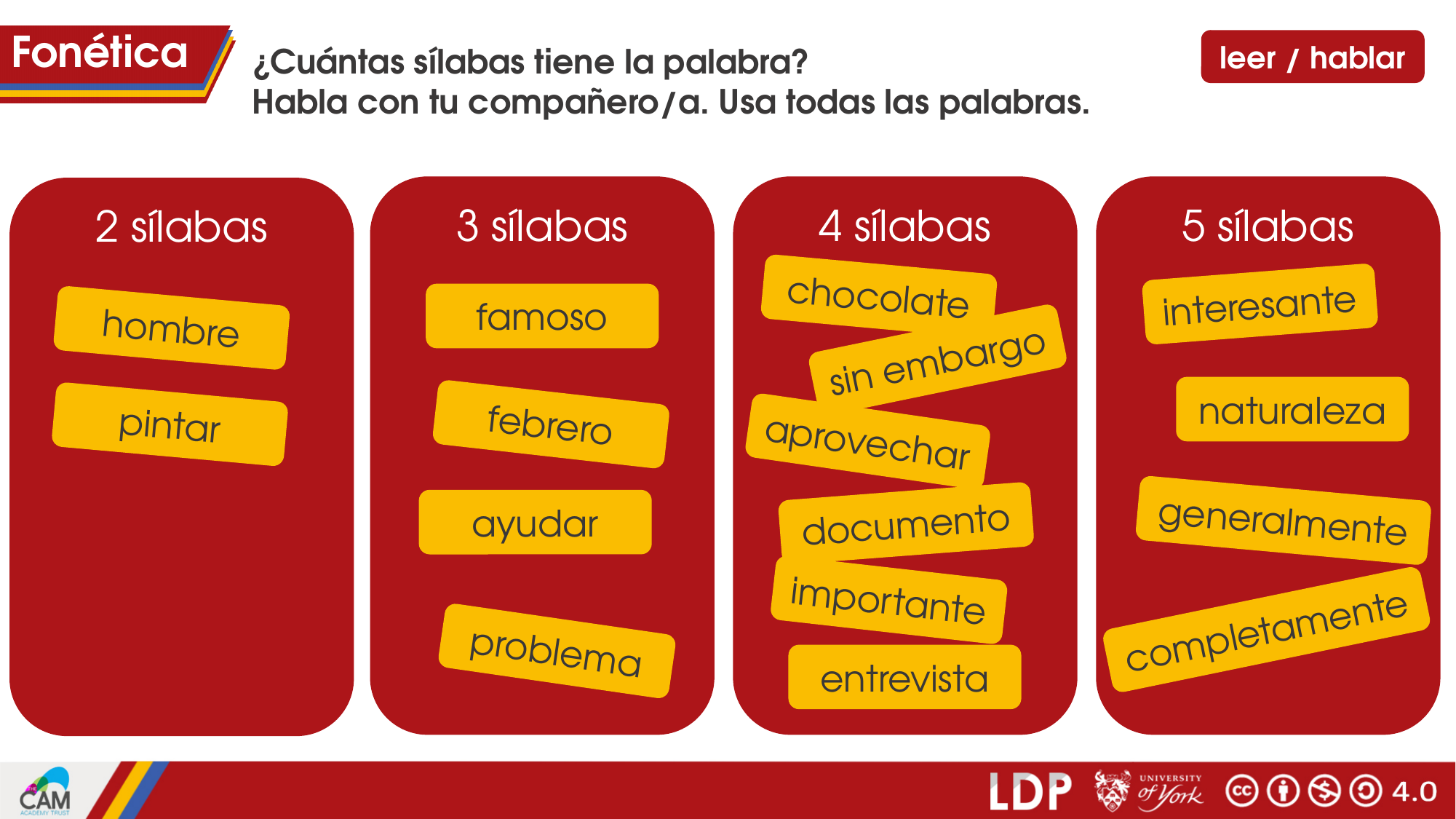

# Fonética
leer / hablar
¿Cuántas sílabas tiene la palabra?
Habla con tu compañero/a. Usa todas las palabras.
4 sílabas
5 sílabas
3 sílabas
2 sílabas
chocolate
interesante
famoso
hombre
sin embargo
naturaleza
pintar
febrero
aprovechar
generalmente
ayudar
documento
importante
completamente
problema
entrevista